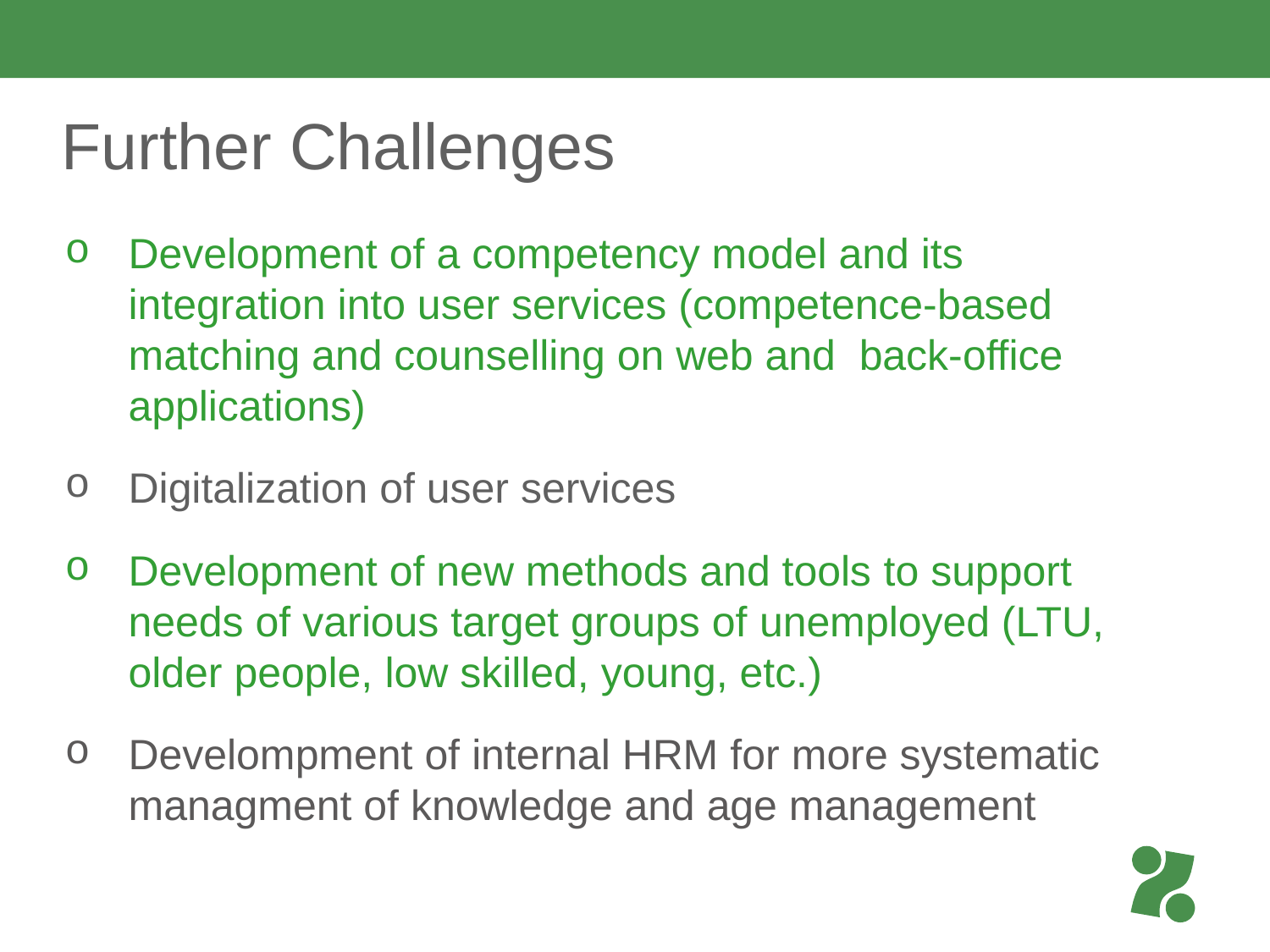

# Further Challenges
Development of a competency model and its integration into user services (competence-based matching and counselling on web and  back-office applications)
Digitalization of user services
Development of new methods and tools to support needs of various target groups of unemployed (LTU, older people, low skilled, young, etc.)
Develompment of internal HRM for more systematic managment of knowledge and age management